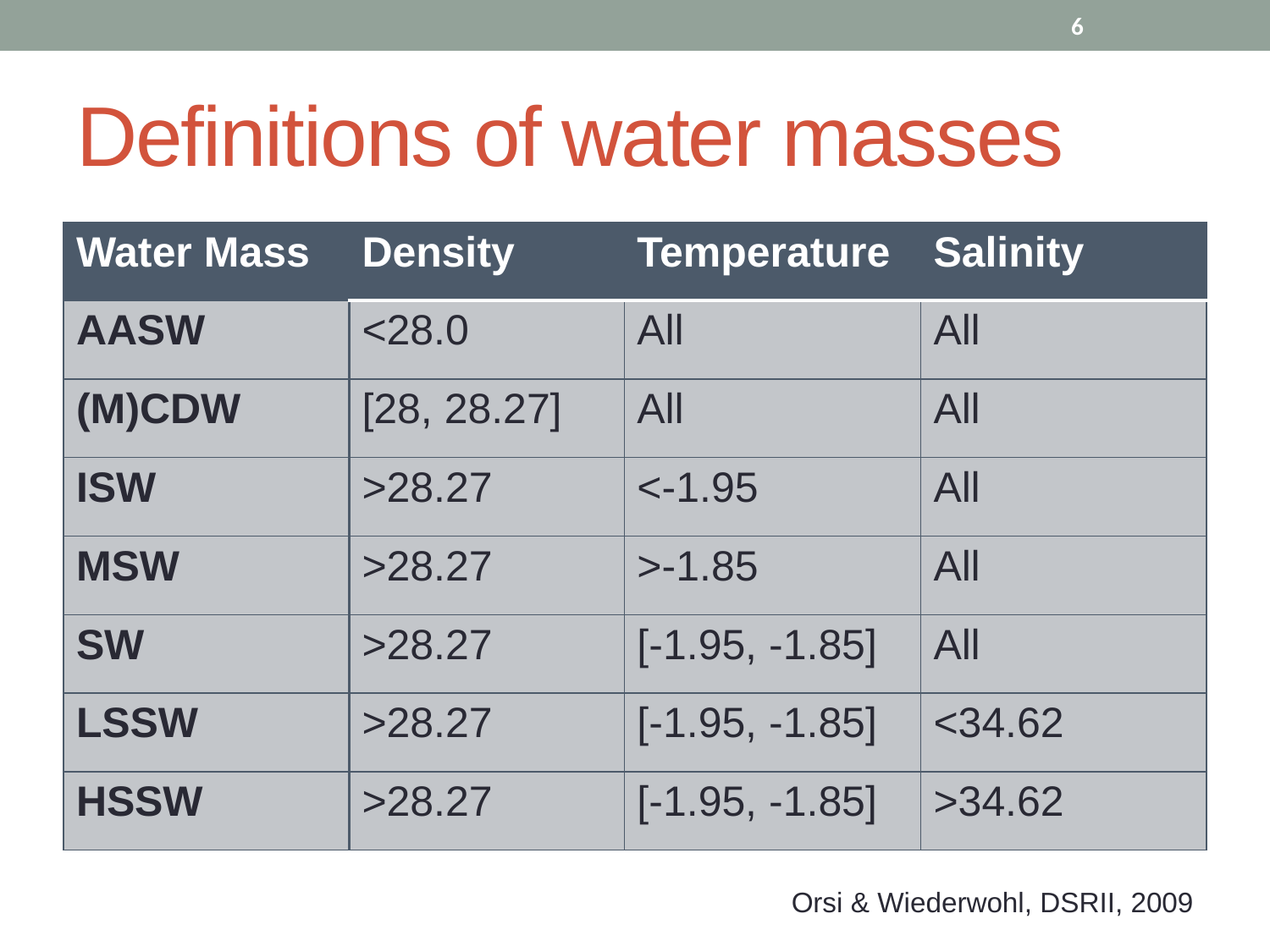

6
# Definitions of water masses
| Water Mass | Density | Temperature | Salinity |
| --- | --- | --- | --- |
| AASW | <28.0 | All | All |
| (M)CDW | [28, 28.27] | All | All |
| ISW | >28.27 | <-1.95 | All |
| MSW | >28.27 | >-1.85 | All |
| SW | >28.27 | [-1.95, -1.85] | All |
| LSSW | >28.27 | [-1.95, -1.85] | <34.62 |
| HSSW | >28.27 | [-1.95, -1.85] | >34.62 |
Orsi & Wiederwohl, DSRII, 2009